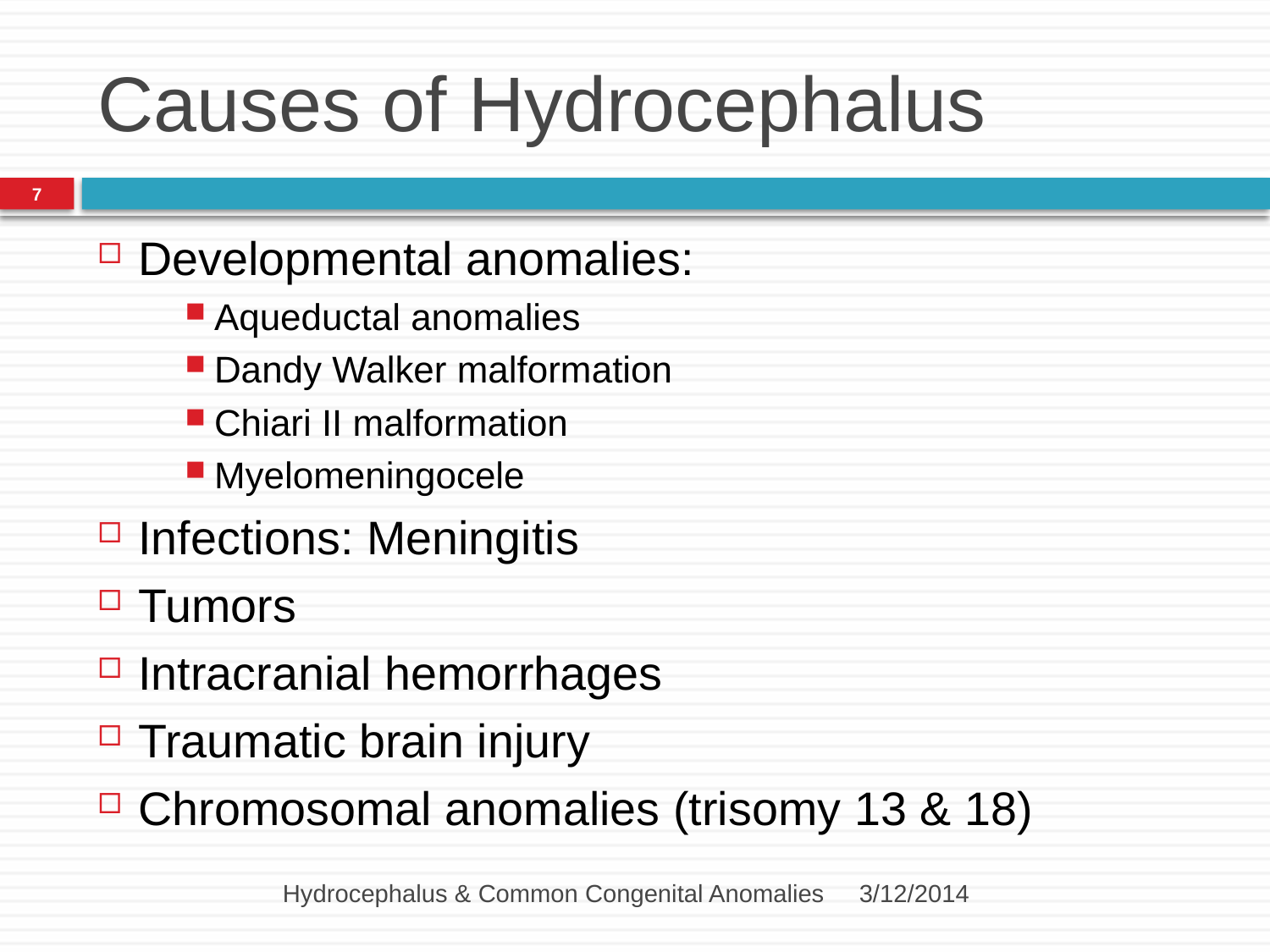

# Causes of Hydrocephalus
7
Developmental anomalies:
Aqueductal anomalies
Dandy Walker malformation
Chiari II malformation
Myelomeningocele
Infections: Meningitis
Tumors
Intracranial hemorrhages
Traumatic brain injury
Chromosomal anomalies (trisomy 13 & 18)

Hydrocephalus & Common Congenital Anomalies
3/12/2014